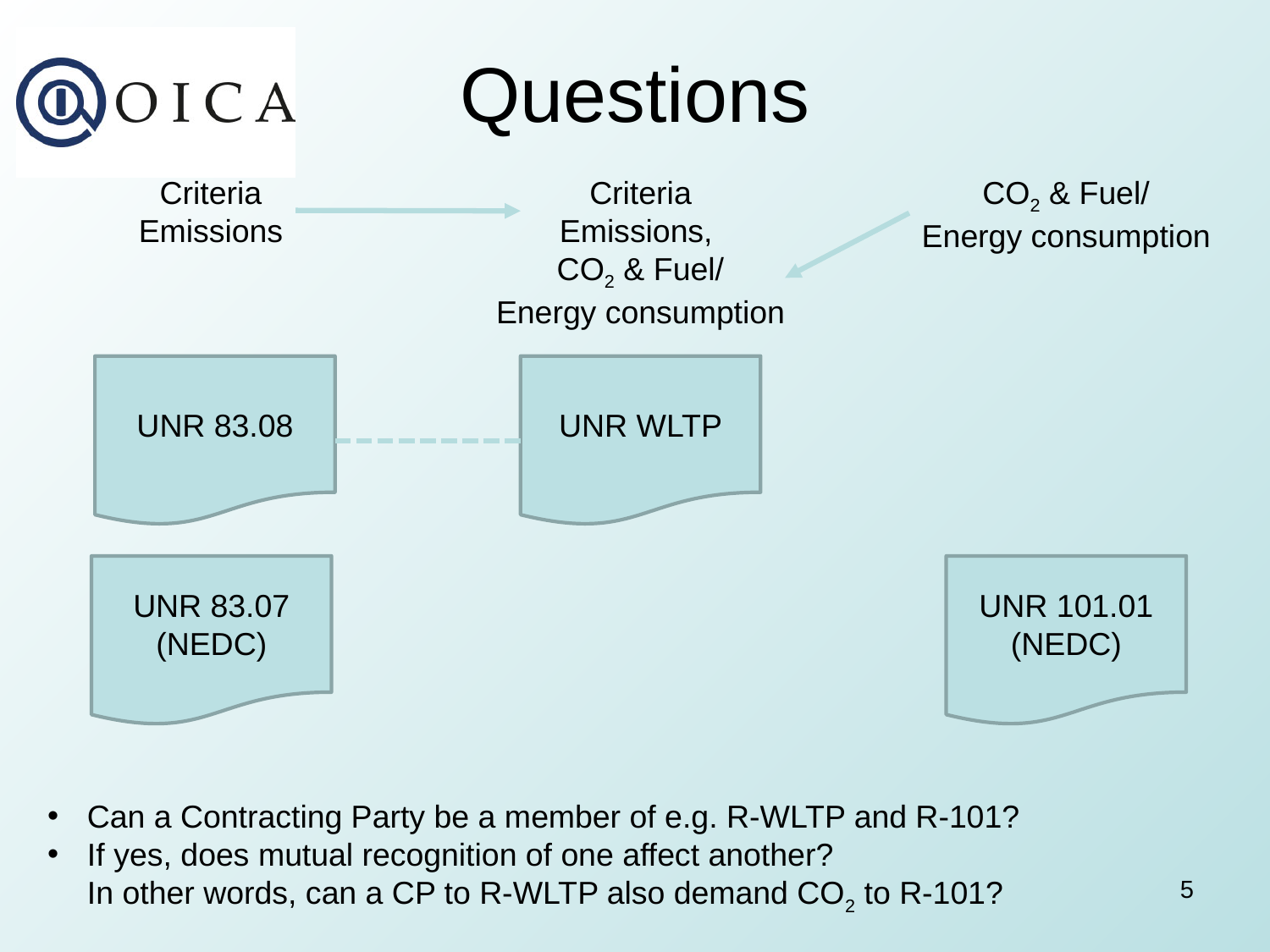

# Questions
Criteria
Emissions
Criteria
Emissions,
CO2 & Fuel/
Energy consumption
CO2 & Fuel/
Energy consumption
UNR 83.08
UNR WLTP
UNR 83.07
(NEDC)
UNR 101.01
(NEDC)
Can a Contracting Party be a member of e.g. R-WLTP and R-101?
If yes, does mutual recognition of one affect another?
In other words, can a CP to R-WLTP also demand CO2 to R-101?
5